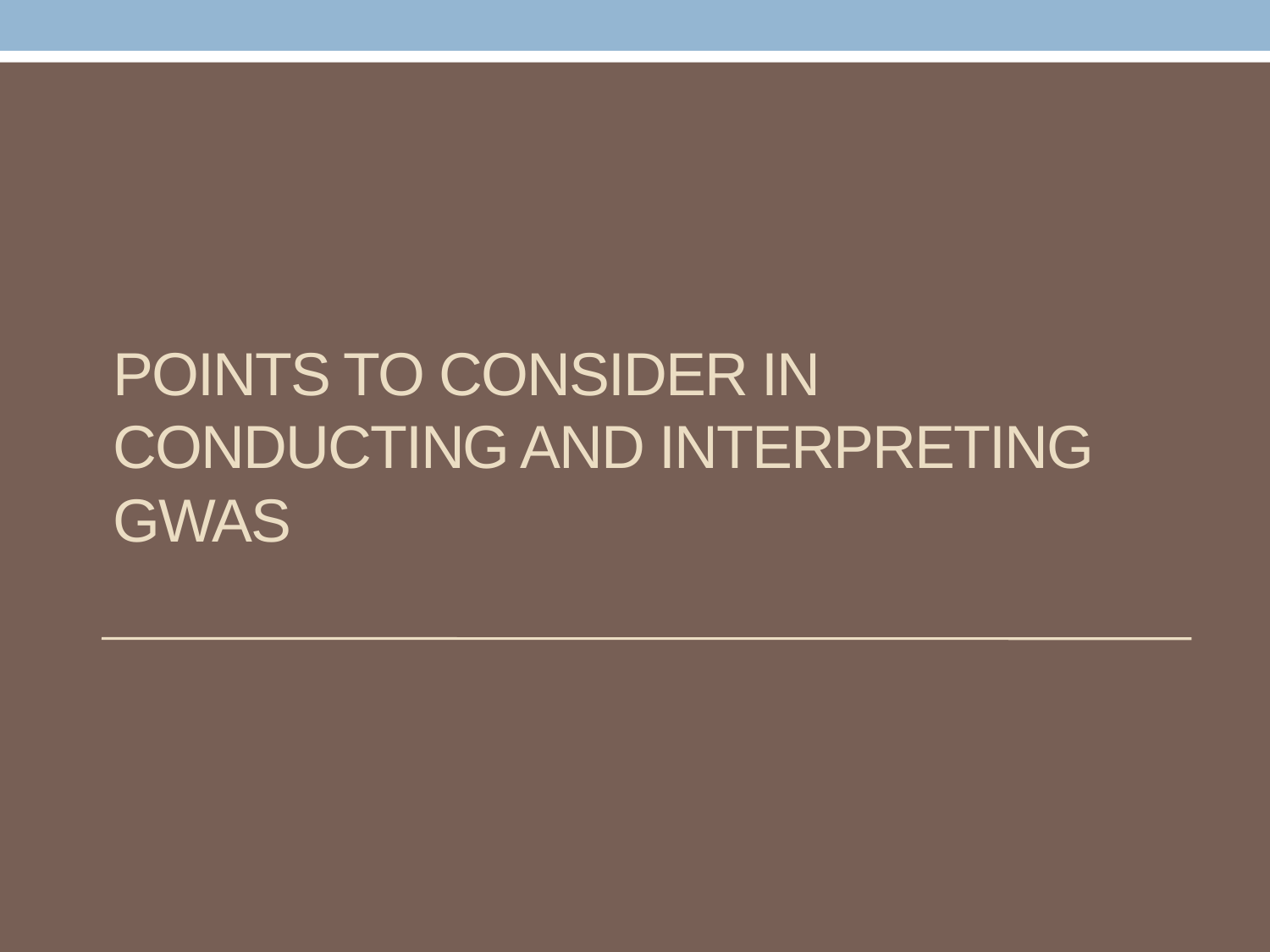

# Points to consider in Conducting and Interpreting GWAS